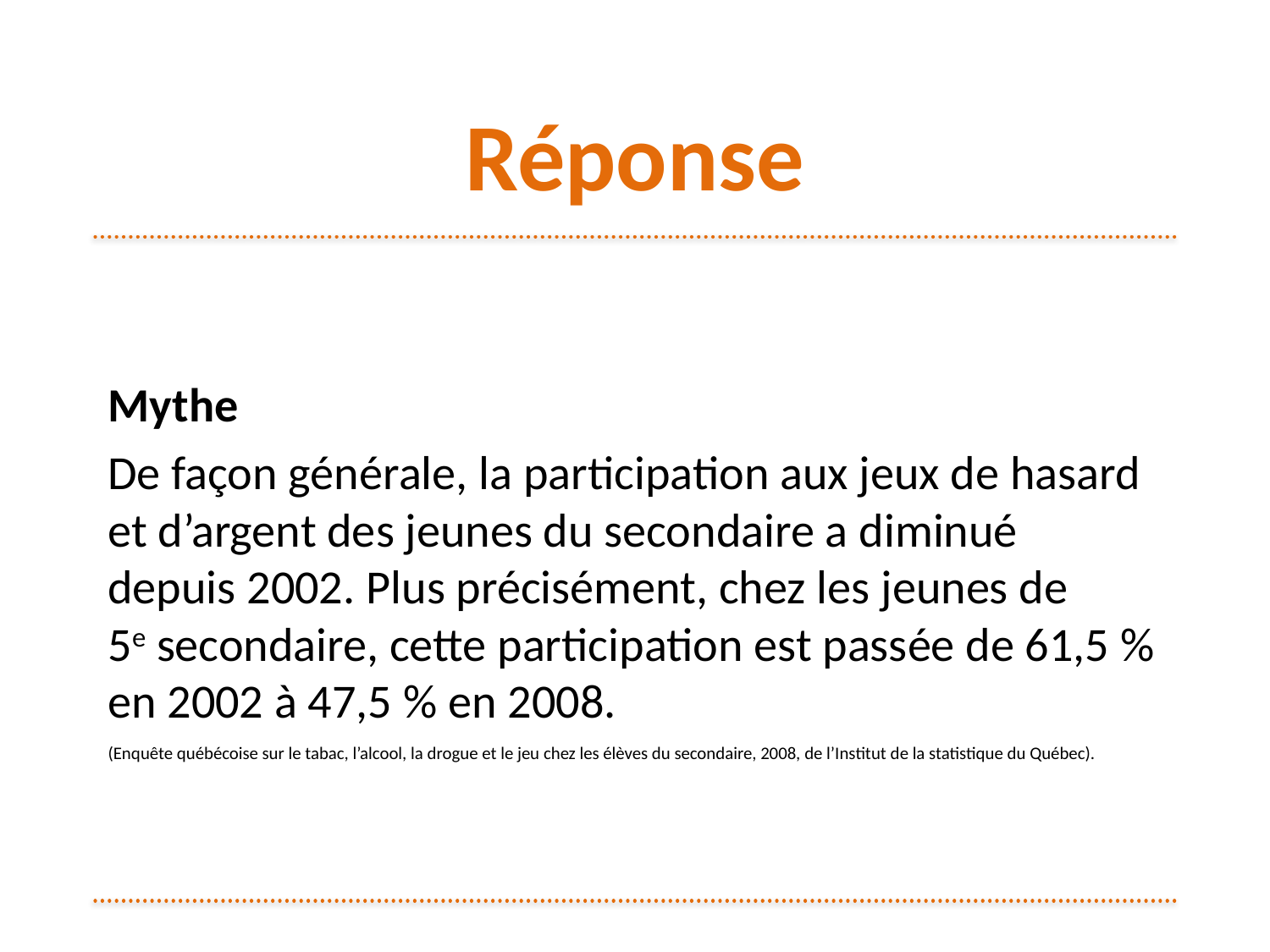

# Réponse
Mythe
De façon générale, la participation aux jeux de hasard et d’argent des jeunes du secondaire a diminué
depuis 2002. Plus précisément, chez les jeunes de 5e secondaire, cette participation est passée de 61,5 % en 2002 à 47,5 % en 2008.
(Enquête québécoise sur le tabac, l’alcool, la drogue et le jeu chez les élèves du secondaire, 2008, de l’Institut de la statistique du Québec).